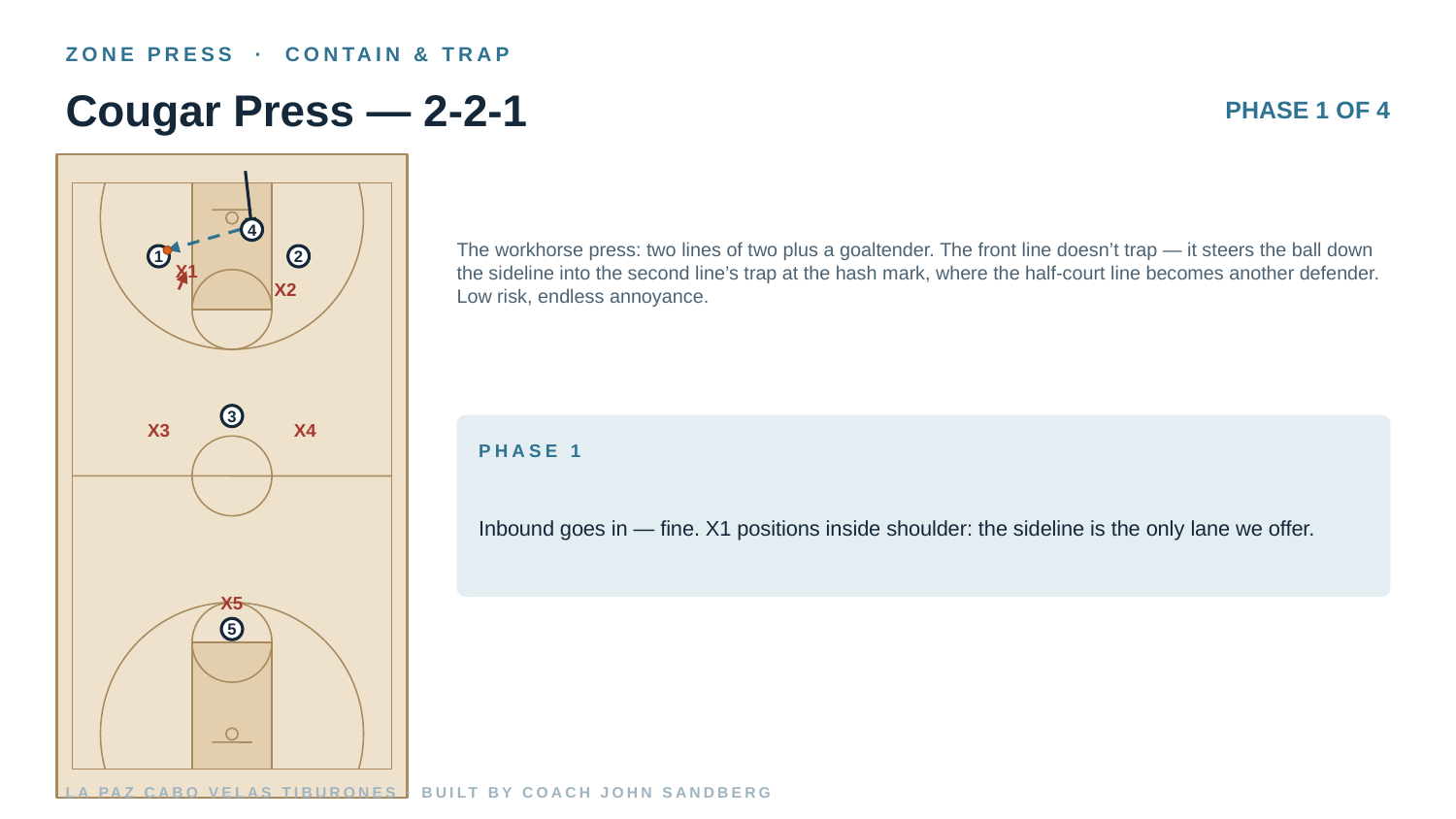

ZONE PRESS  ·  CONTAIN & TRAP
Cougar Press — 2-2-1
PHASE 1 OF 4

The workhorse press: two lines of two plus a goaltender. The front line doesn’t trap — it steers the ball down the sideline into the second line’s trap at the hash mark, where the half-court line becomes another defender. Low risk, endless annoyance.

4

1

2

X1

X2

3

X3
X4
PHASE 1

Inbound goes in — fine. X1 positions inside shoulder: the sideline is the only lane we offer.

X5

5

LA PAZ CABO VELAS TIBURONES · BUILT BY COACH JOHN SANDBERG